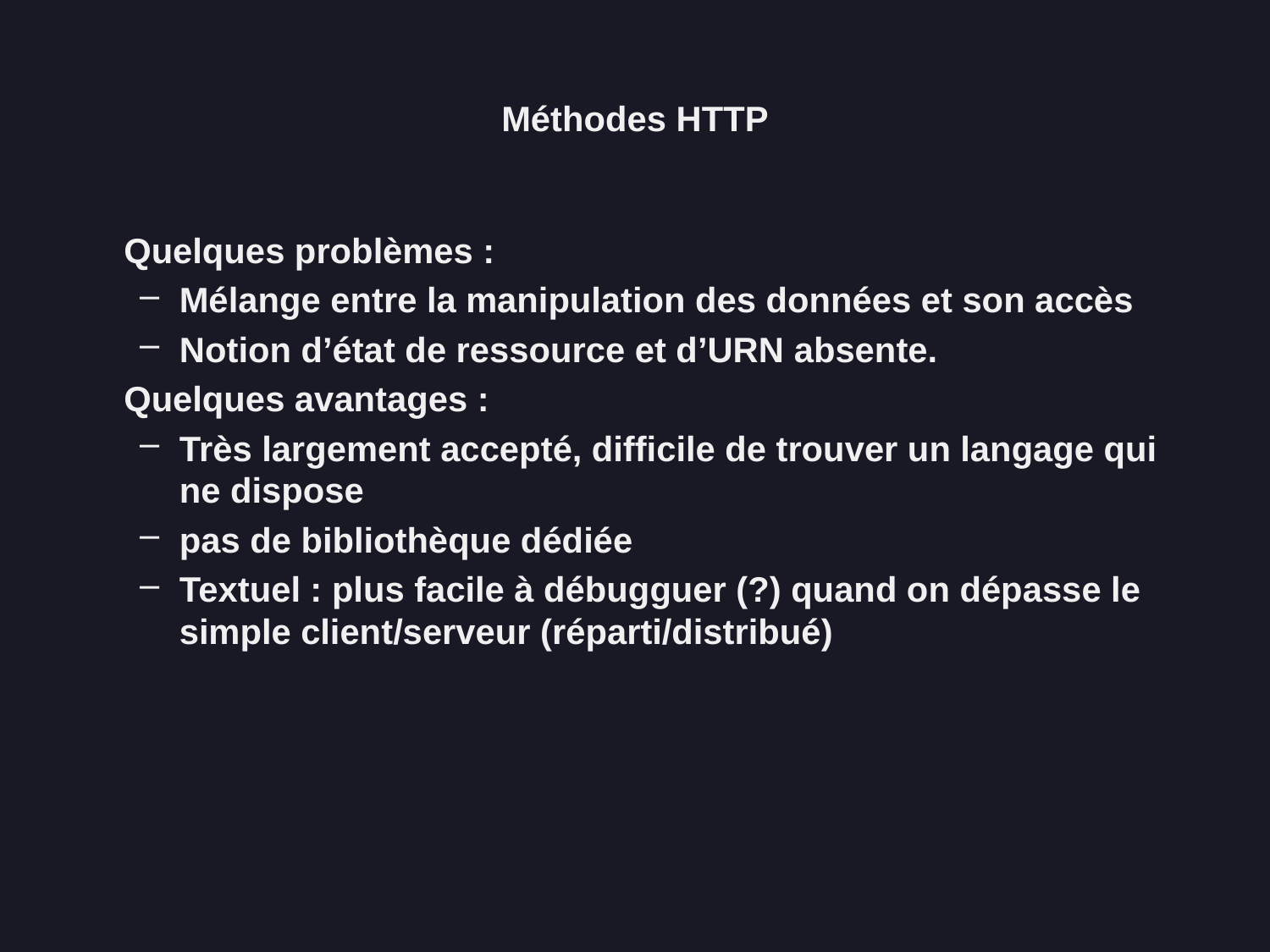

# Méthodes HTTP
	Quelques problèmes :
Mélange entre la manipulation des données et son accès
Notion d’état de ressource et d’URN absente.
	Quelques avantages :
Très largement accepté, difficile de trouver un langage qui ne dispose
pas de bibliothèque dédiée
Textuel : plus facile à débugguer (?) quand on dépasse le simple client/serveur (réparti/distribué)